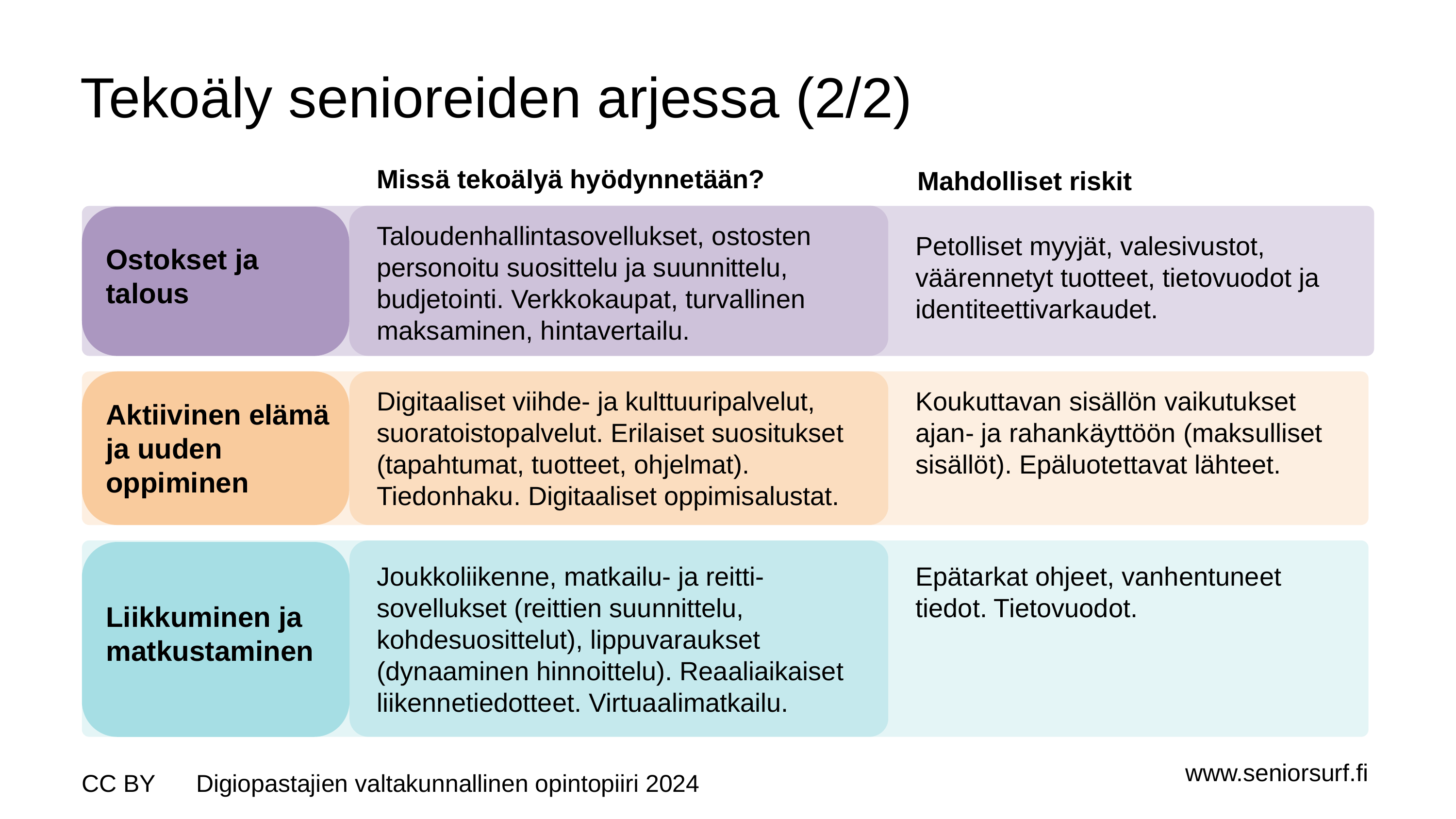

Tekoäly senioreiden arjessa (2/2)
Missä tekoälyä hyödynnetään?
Mahdolliset riskit

Taloudenhallintasovellukset, ostosten personoitu suosittelu ja suunnittelu, budjetointi. Verkkokaupat, turvallinen maksaminen, hintavertailu.
Petolliset myyjät, valesivustot, väärennetyt tuotteet, tietovuodot ja identiteettivarkaudet.
Ostokset ja
talous

Digitaaliset viihde- ja kulttuuripalvelut, suoratoistopalvelut. Erilaiset suositukset (tapahtumat, tuotteet, ohjelmat). Tiedonhaku. Digitaaliset oppimisalustat.
Koukuttavan sisällön vaikutukset ajan- ja rahankäyttöön (maksulliset sisällöt). Epäluotettavat lähteet.
Aktiivinen elämä
ja uuden
oppiminen

Joukkoliikenne, matkailu- ja reitti-sovellukset (reittien suunnittelu, kohdesuosittelut), lippuvaraukset (dynaaminen hinnoittelu). Reaaliaikaiset liikennetiedotteet. Virtuaalimatkailu.
Epätarkat ohjeet, vanhentuneet tiedot. Tietovuodot.
Liikkuminen ja
matkustaminen
CC BY      Digiopastajien valtakunnallinen opintopiiri 2024
www.seniorsurf.fi